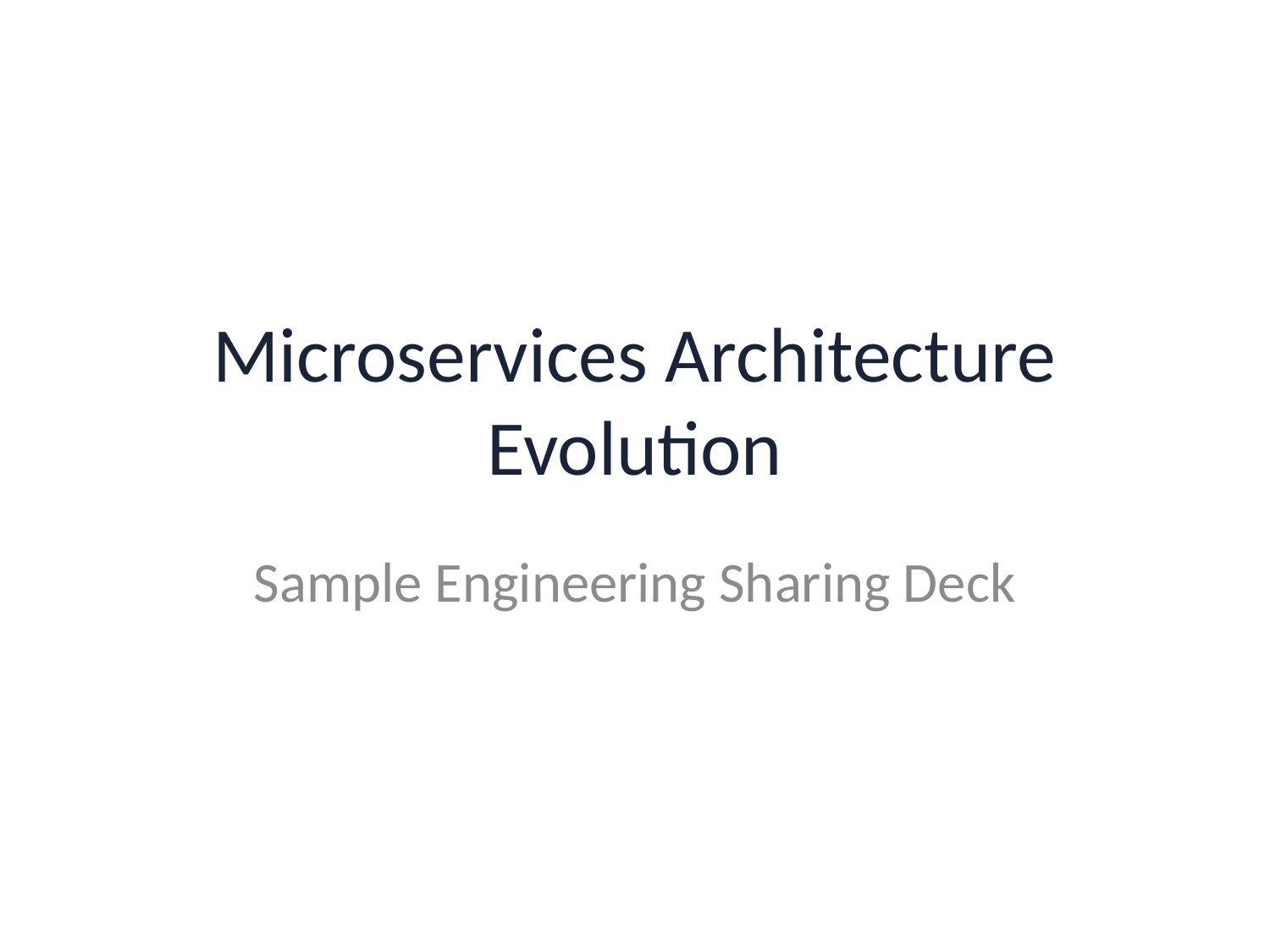

# Microservices Architecture Evolution
Sample Engineering Sharing Deck